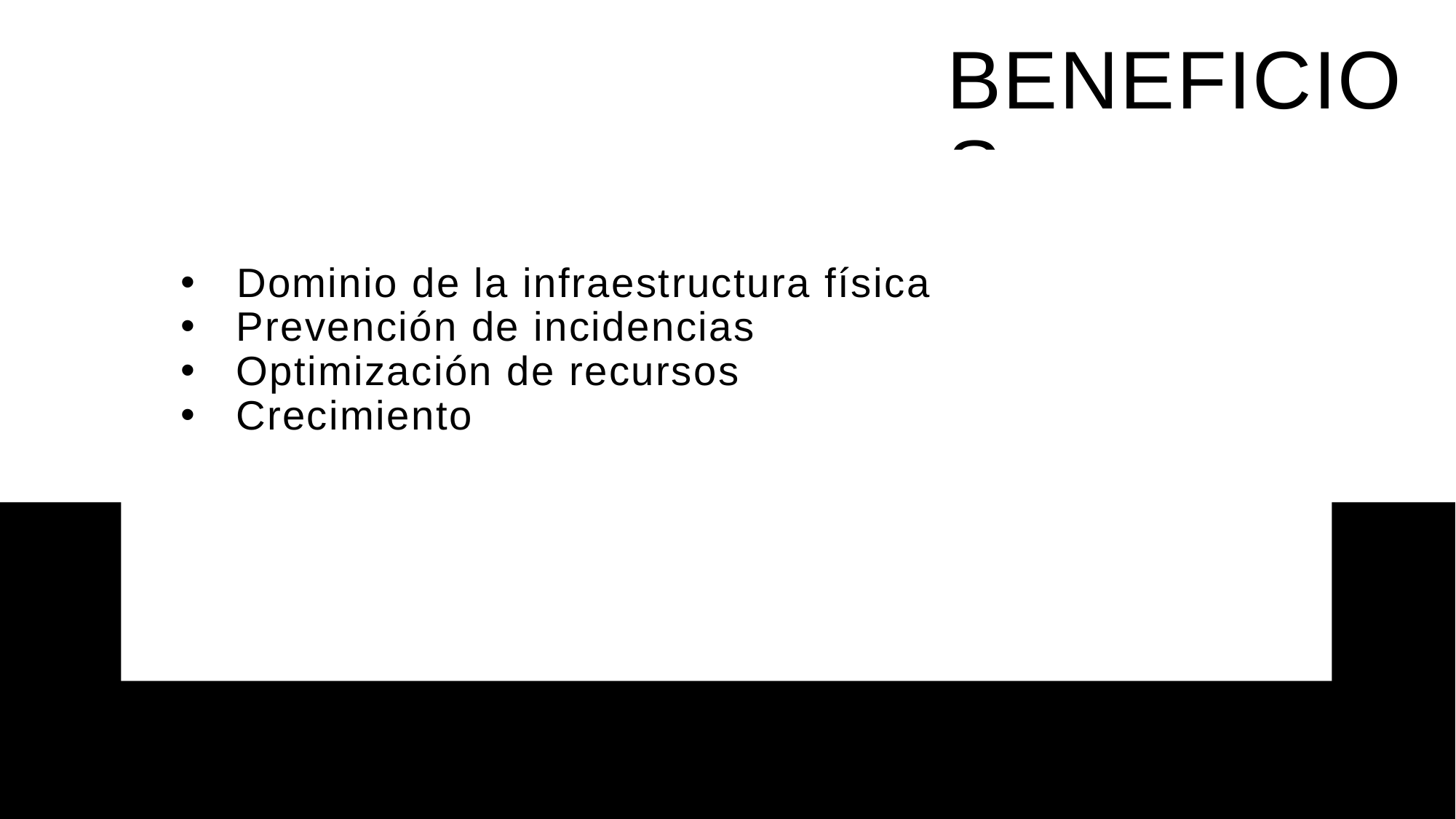

BENEFICIOS

Dominio de la infraestructura física
 Prevención de incidencias
 Optimización de recursos
 Crecimiento